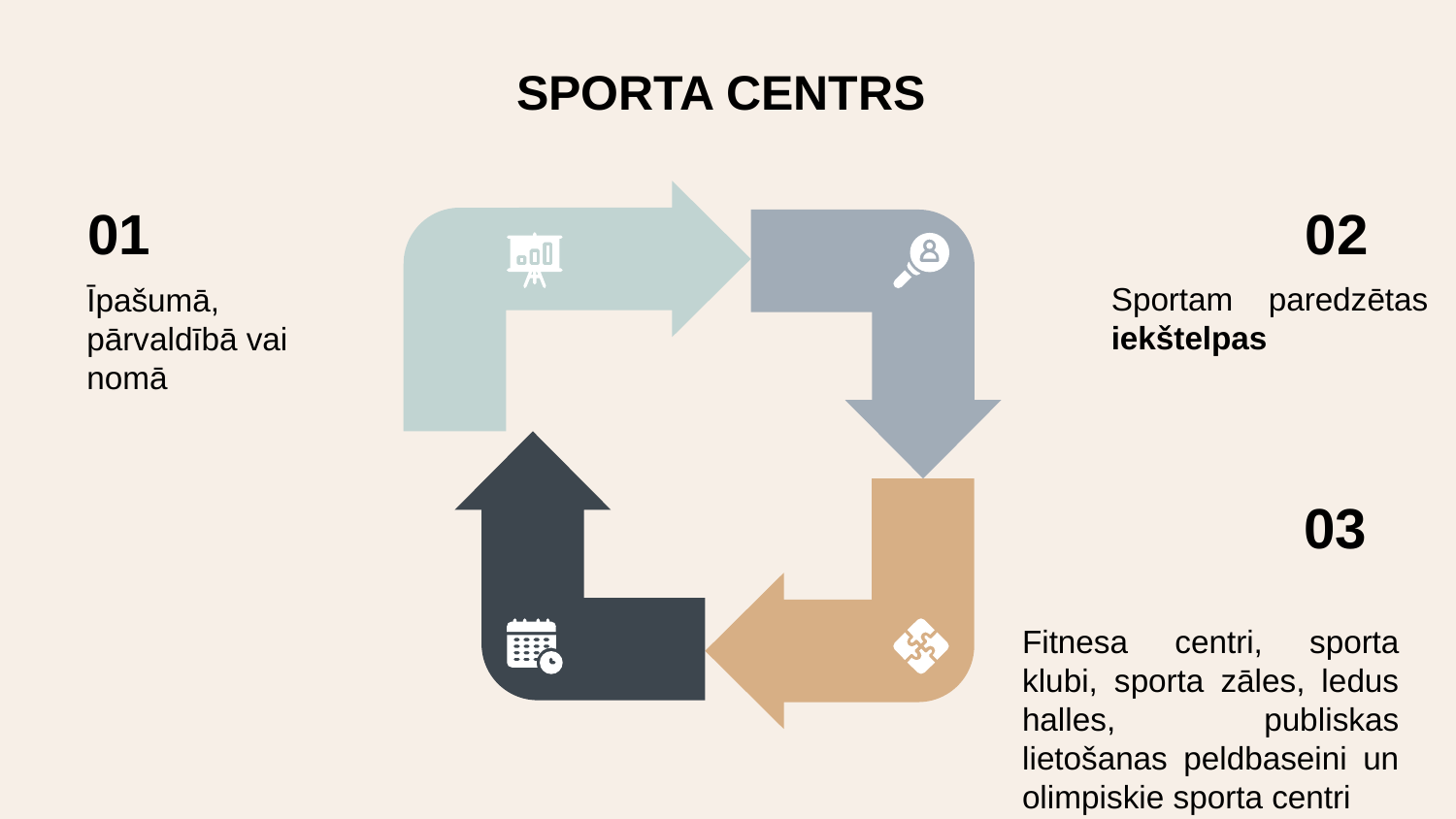

# SPORTA CENTRS

01

02

Sportam paredzētas iekštelpas

Īpašumā, pārvaldībā vai nomā
03

Fitnesa centri, sporta klubi, sporta zāles, ledus halles, publiskas lietošanas peldbaseini un olimpiskie sporta centri